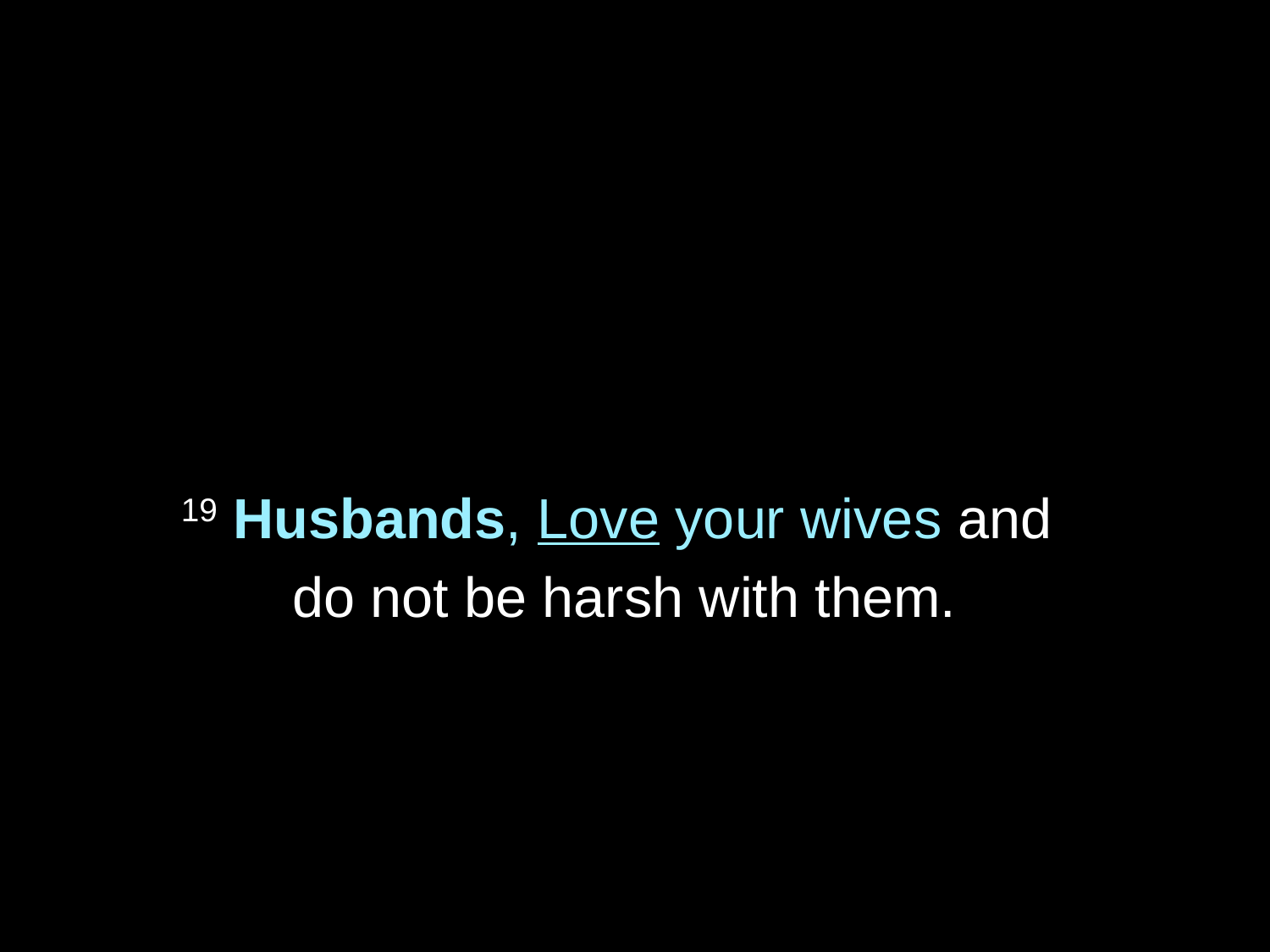

19 Husbands, Love your wives and
do not be harsh with them.